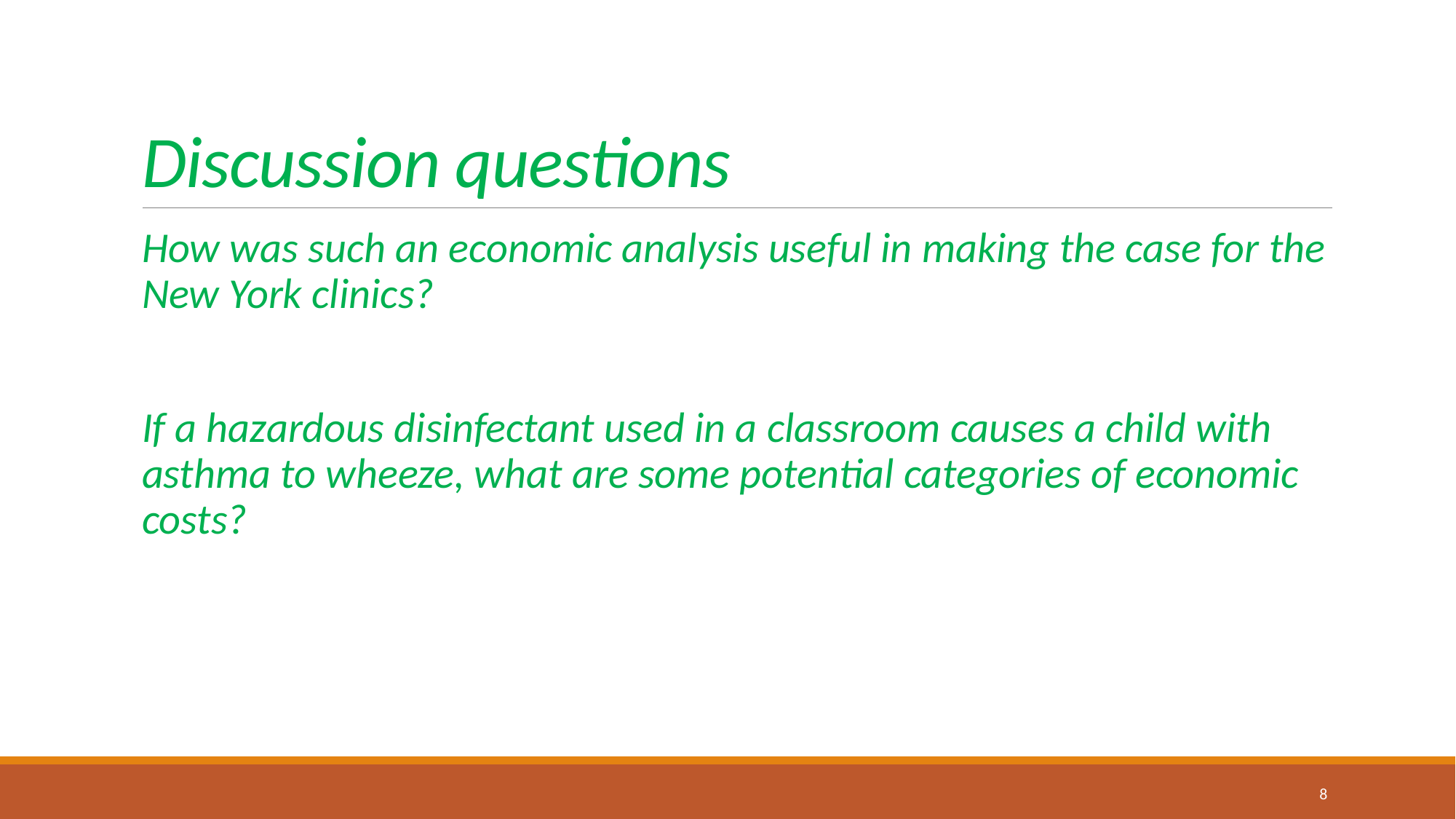

# Discussion questions
How was such an economic analysis useful in making the case for the New York clinics?

If a hazardous disinfectant used in a classroom causes a child with asthma to wheeze, what are some potential categories of economic costs?

8